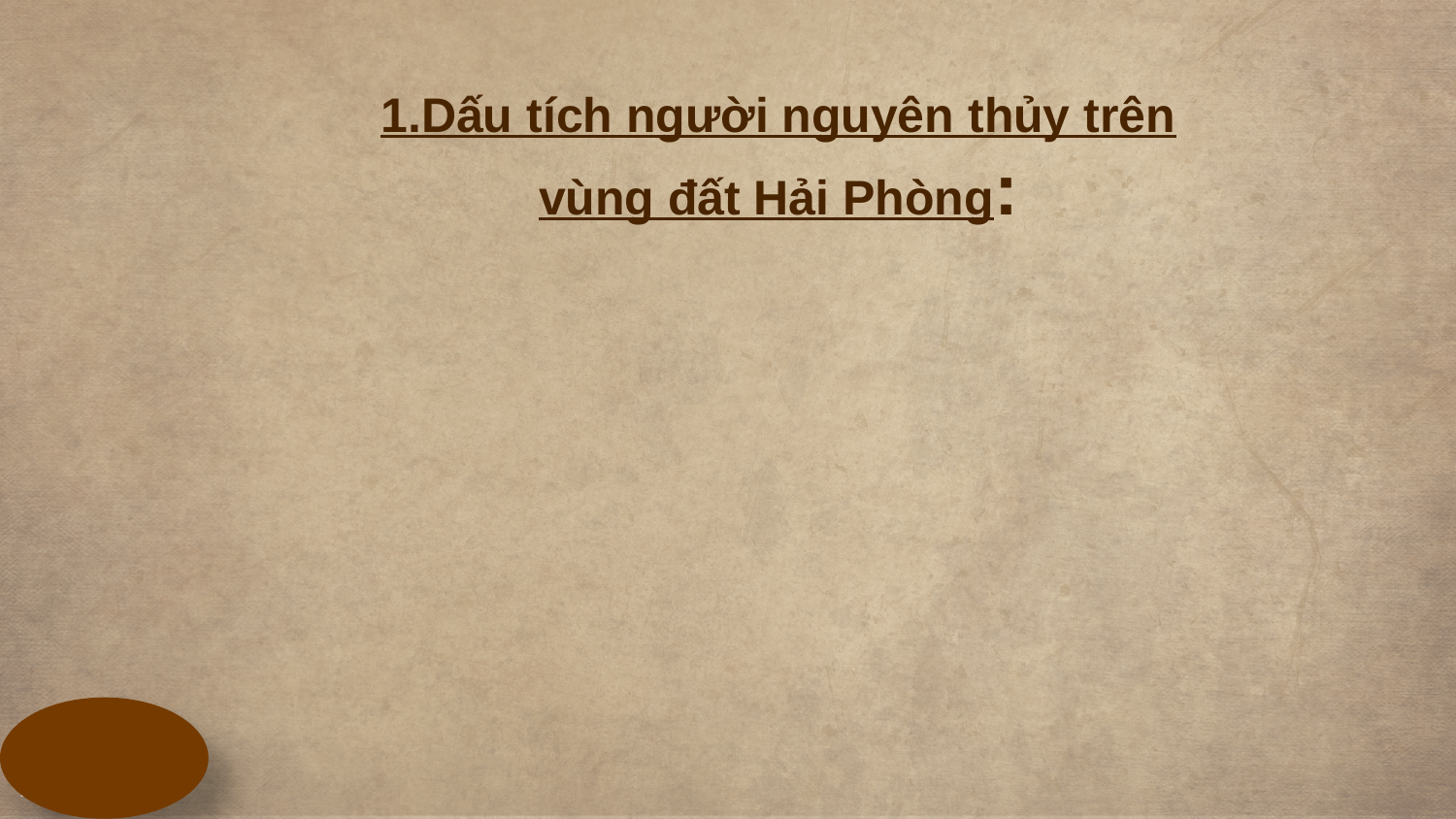

1.Dấu tích người nguyên thủy trên vùng đất Hải Phòng: